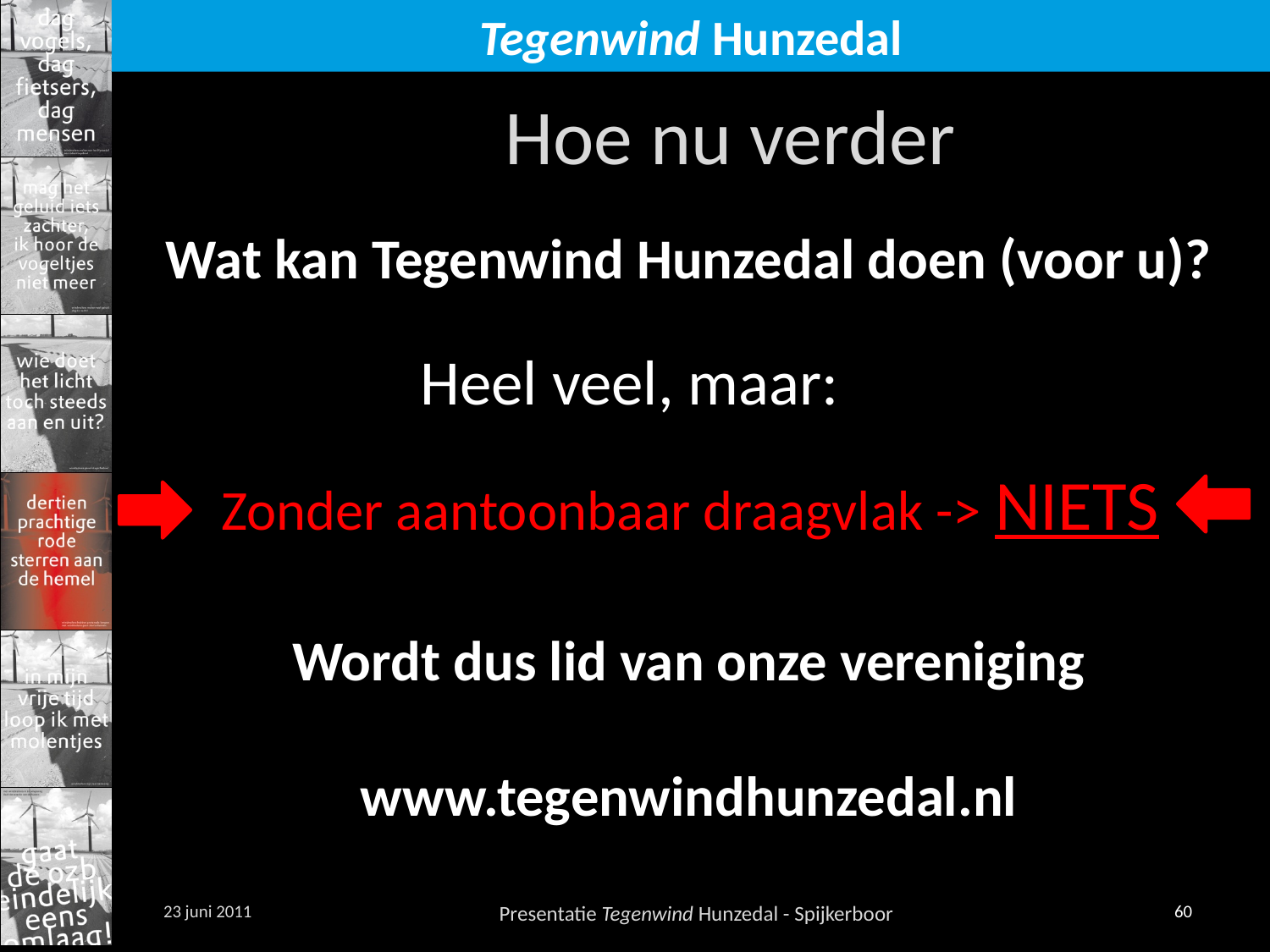

Hoe nu verder
Wat kan Tegenwind Hunzedal doen (voor u)?
Heel veel, maar:
Zonder aantoonbaar draagvlak -> NIETS

Wordt dus lid van onze vereniging

www.tegenwindhunzedal.nl